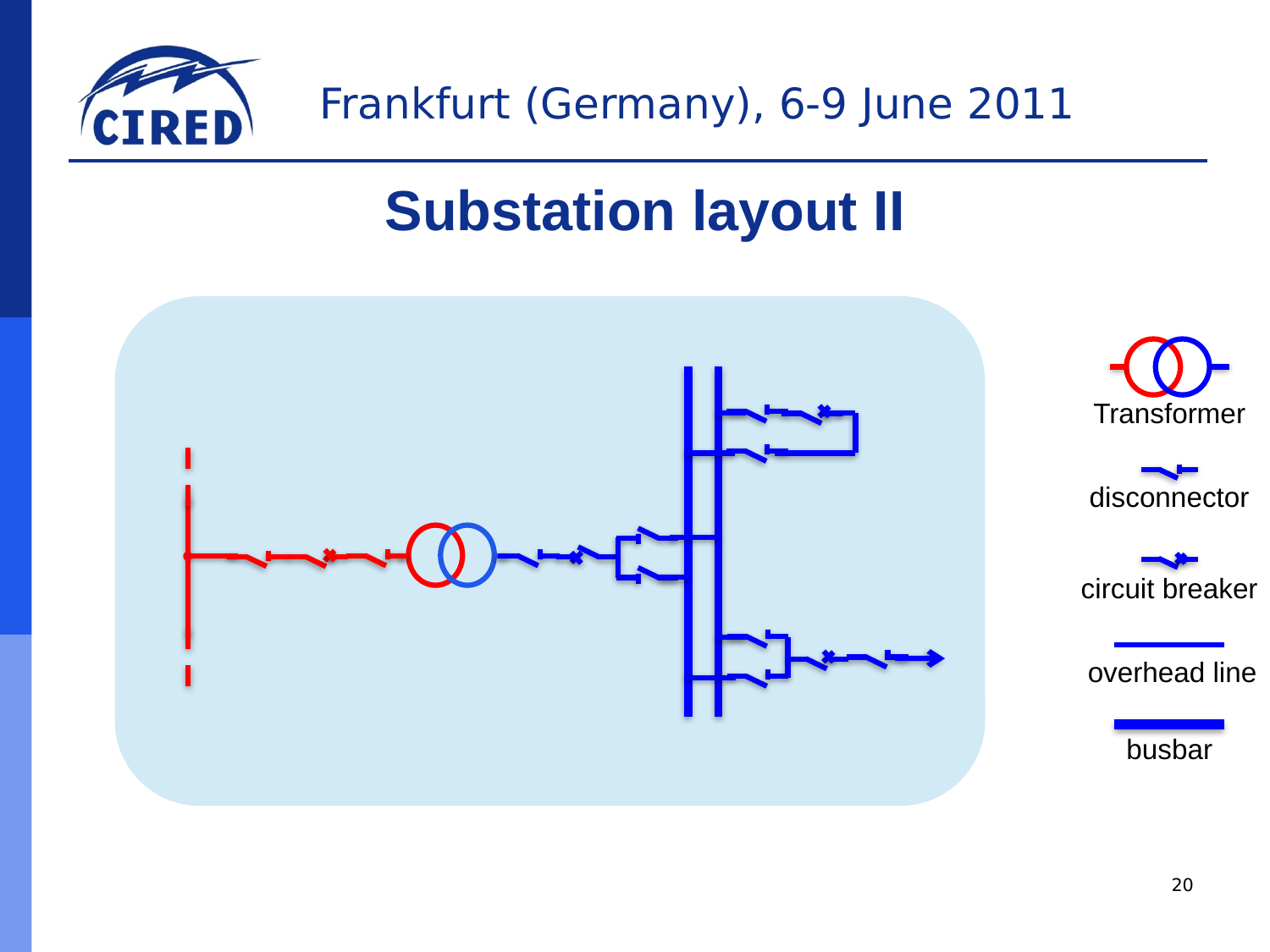

Substation layout II

Transformer
disconnector
circuit breaker
overhead line
busbar
20